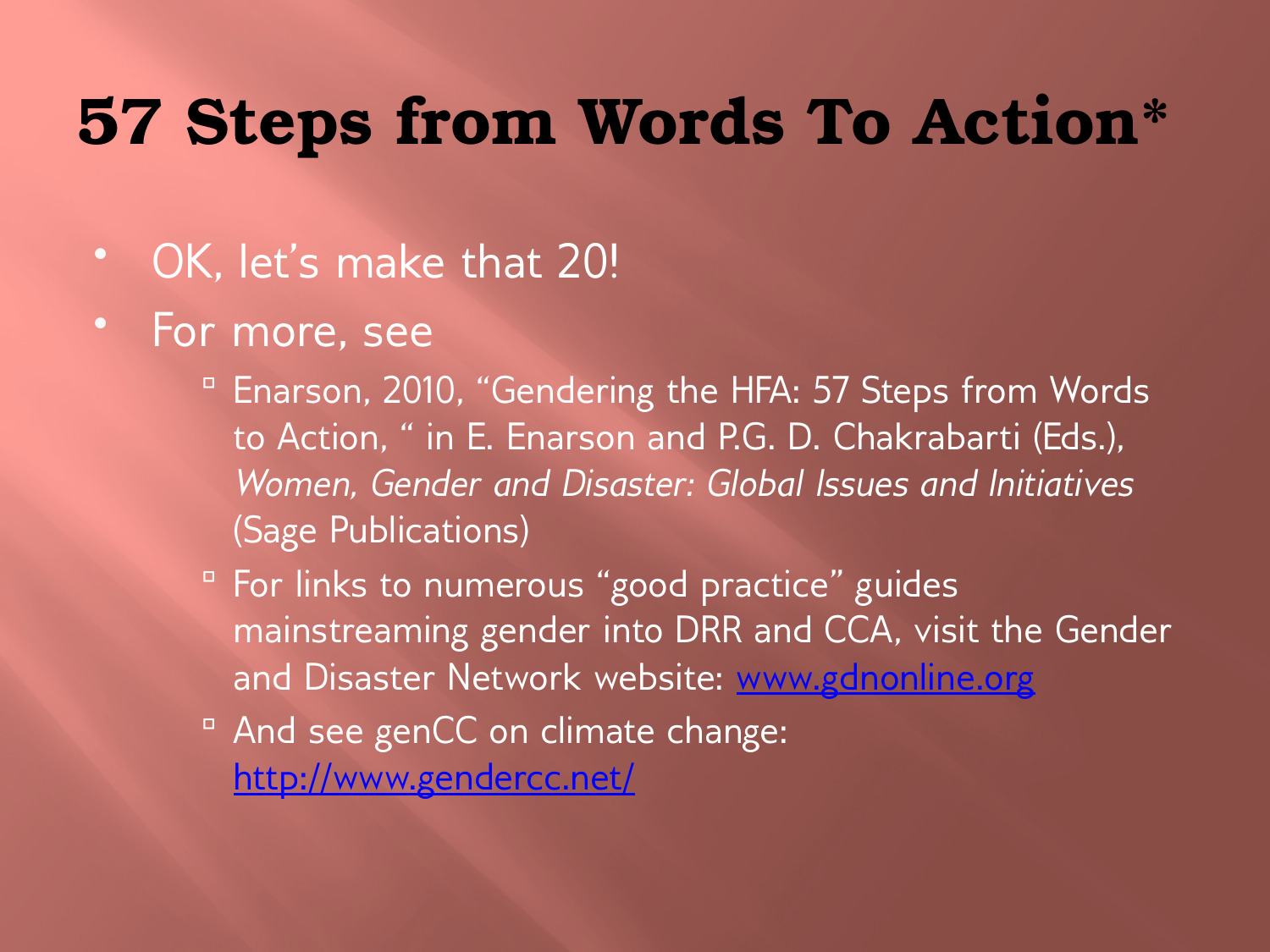

# 57 Steps from Words To Action*
OK, let’s make that 20!
For more, see
Enarson, 2010, “Gendering the HFA: 57 Steps from Words to Action, “ in E. Enarson and P.G. D. Chakrabarti (Eds.), Women, Gender and Disaster: Global Issues and Initiatives (Sage Publications)
For links to numerous “good practice” guides mainstreaming gender into DRR and CCA, visit the Gender and Disaster Network website: www.gdnonline.org
And see genCC on climate change: http://www.gendercc.net/